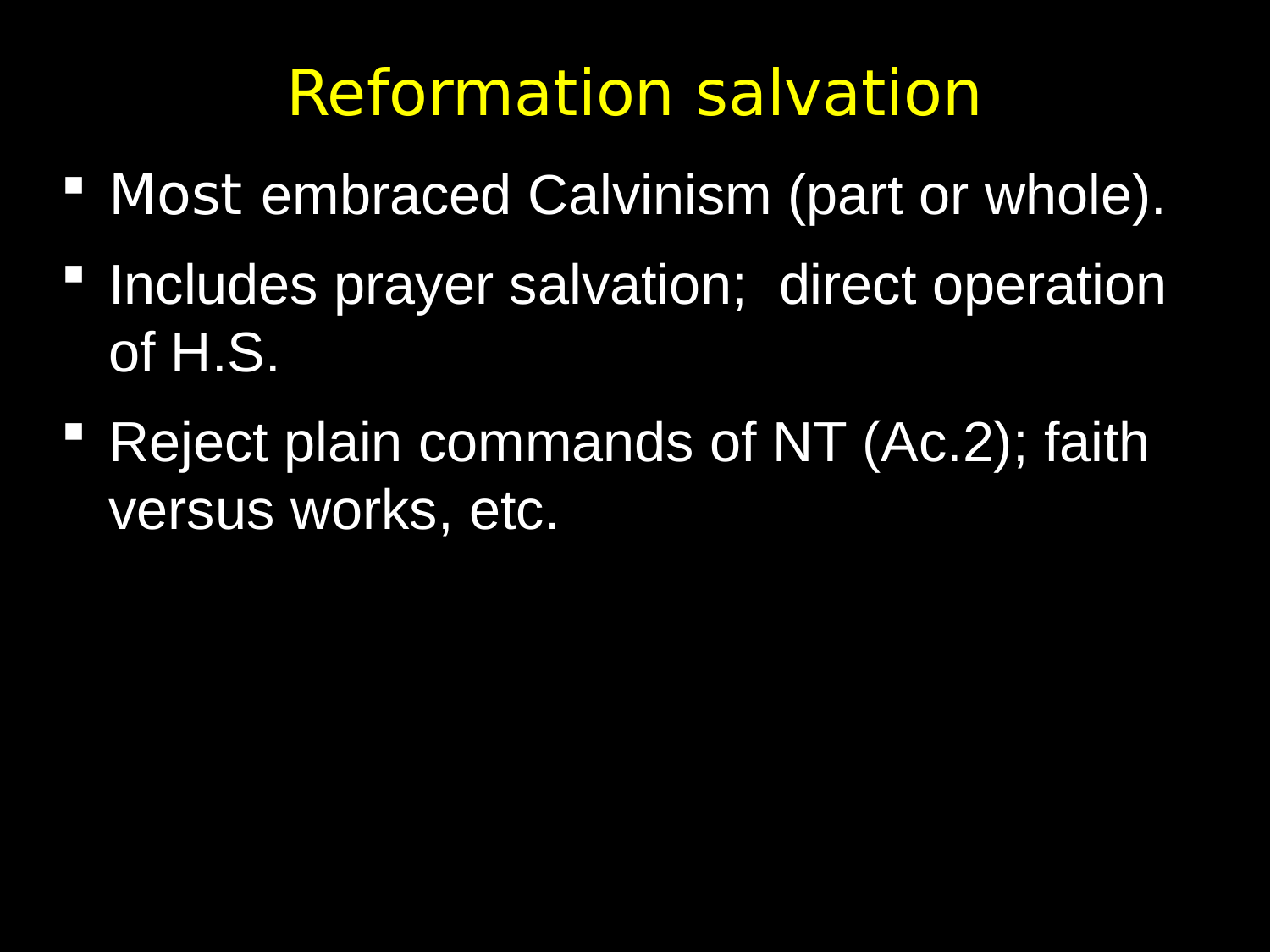

Reformation salvation
Most embraced Calvinism (part or whole).
Includes prayer salvation;  direct operation of H.S.
Reject plain commands of NT (Ac.2); faith versus works, etc.